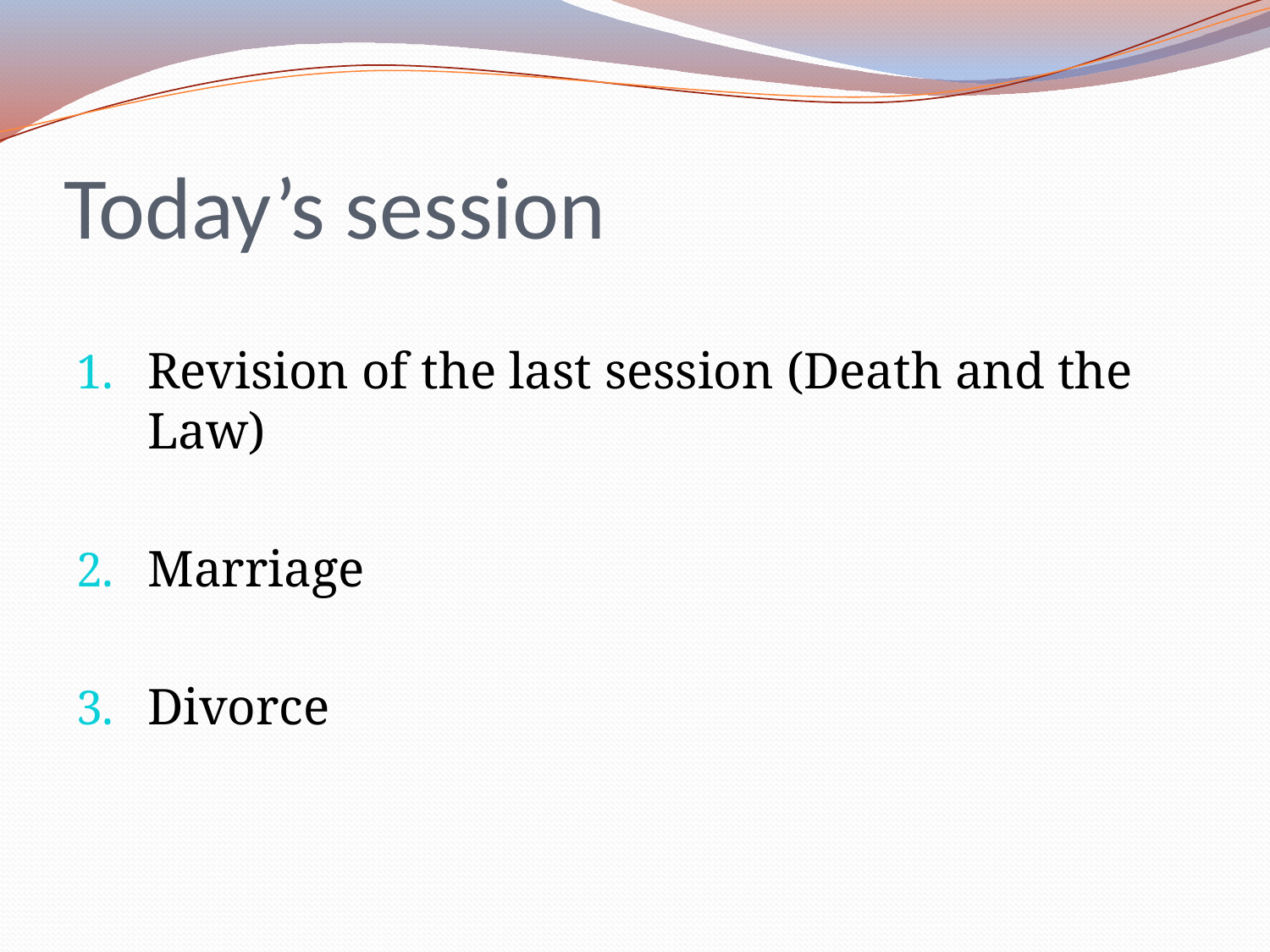

# Today’s session

Revision of the last session (Death and the Law)

Marriage

Divorce